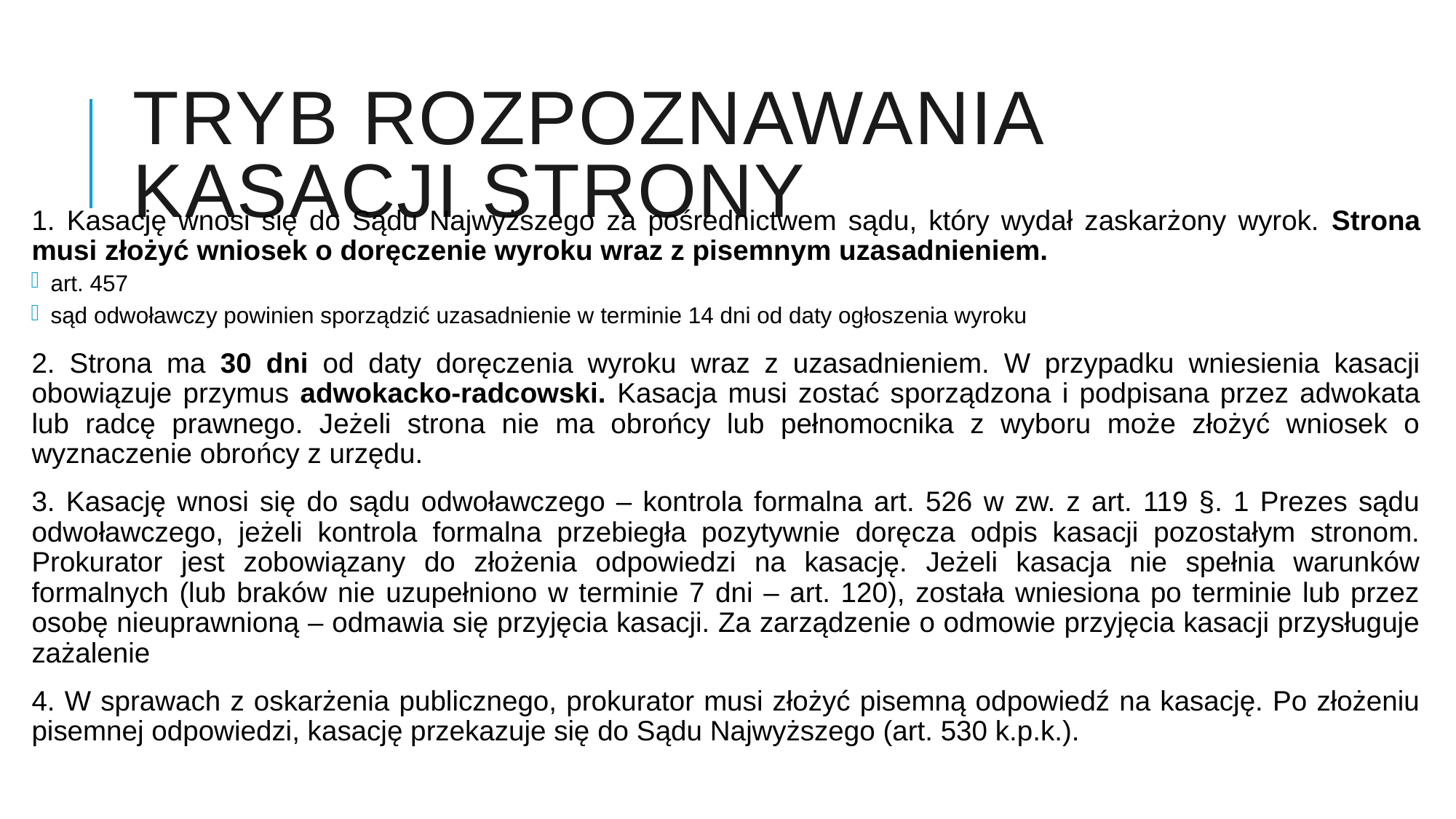

# Tryb rozpoznawania kasacji Strony
1. Kasację wnosi się do Sądu Najwyższego za pośrednictwem sądu, który wydał zaskarżony wyrok. Strona musi złożyć wniosek o doręczenie wyroku wraz z pisemnym uzasadnieniem.
art. 457
sąd odwoławczy powinien sporządzić uzasadnienie w terminie 14 dni od daty ogłoszenia wyroku
2. Strona ma 30 dni od daty doręczenia wyroku wraz z uzasadnieniem. W przypadku wniesienia kasacji obowiązuje przymus adwokacko-radcowski. Kasacja musi zostać sporządzona i podpisana przez adwokata lub radcę prawnego. Jeżeli strona nie ma obrońcy lub pełnomocnika z wyboru może złożyć wniosek o wyznaczenie obrońcy z urzędu.
3. Kasację wnosi się do sądu odwoławczego – kontrola formalna art. 526 w zw. z art. 119 §. 1 Prezes sądu odwoławczego, jeżeli kontrola formalna przebiegła pozytywnie doręcza odpis kasacji pozostałym stronom. Prokurator jest zobowiązany do złożenia odpowiedzi na kasację. Jeżeli kasacja nie spełnia warunków formalnych (lub braków nie uzupełniono w terminie 7 dni – art. 120), została wniesiona po terminie lub przez osobę nieuprawnioną – odmawia się przyjęcia kasacji. Za zarządzenie o odmowie przyjęcia kasacji przysługuje zażalenie
4. W sprawach z oskarżenia publicznego, prokurator musi złożyć pisemną odpowiedź na kasację. Po złożeniu pisemnej odpowiedzi, kasację przekazuje się do Sądu Najwyższego (art. 530 k.p.k.).